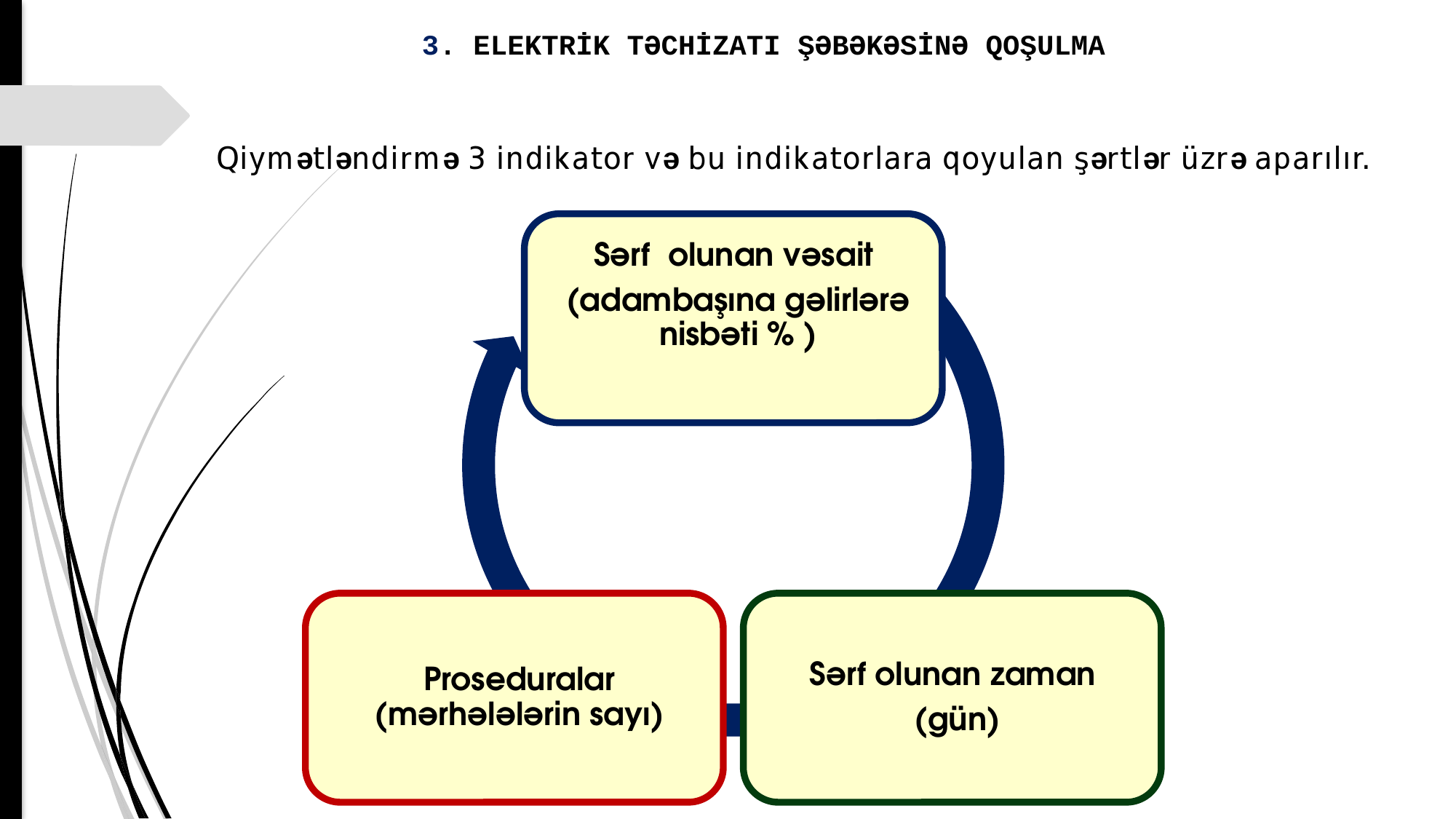

# 3. ELEKTRİK TƏCHİZATI ŞƏBƏKƏSİNƏ QOŞULMA
Qiymətləndirmə 3 indikator və bu indikatorlara qoyulan şərtlər üzrə aparılır.

Sərf  olunan vəsait
(adambaşına gəlirlərə nisbəti % )

Sərf olunan zaman
(gün)
Proseduralar (mərhələlərin sayı)